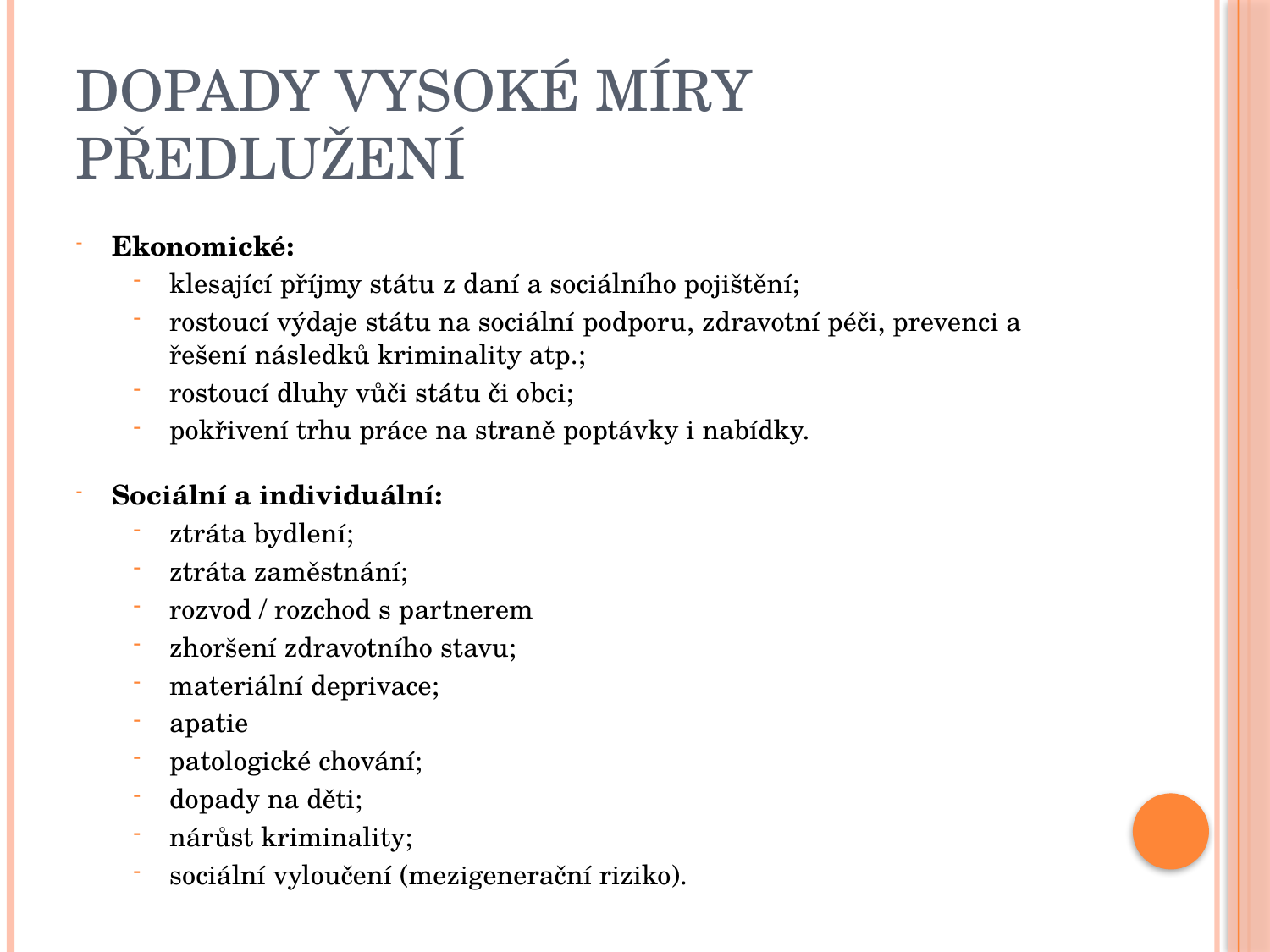

# Dopady vysoké míry předlužení
Ekonomické:
klesající příjmy státu z daní a sociálního pojištění;
rostoucí výdaje státu na sociální podporu, zdravotní péči, prevenci a řešení následků kriminality atp.;
rostoucí dluhy vůči státu či obci;
pokřivení trhu práce na straně poptávky i nabídky.

Sociální a individuální:
ztráta bydlení;
ztráta zaměstnání;
rozvod / rozchod s partnerem
zhoršení zdravotního stavu;
materiální deprivace;
apatie
patologické chování;
dopady na děti;
nárůst kriminality;
sociální vyloučení (mezigenerační riziko).